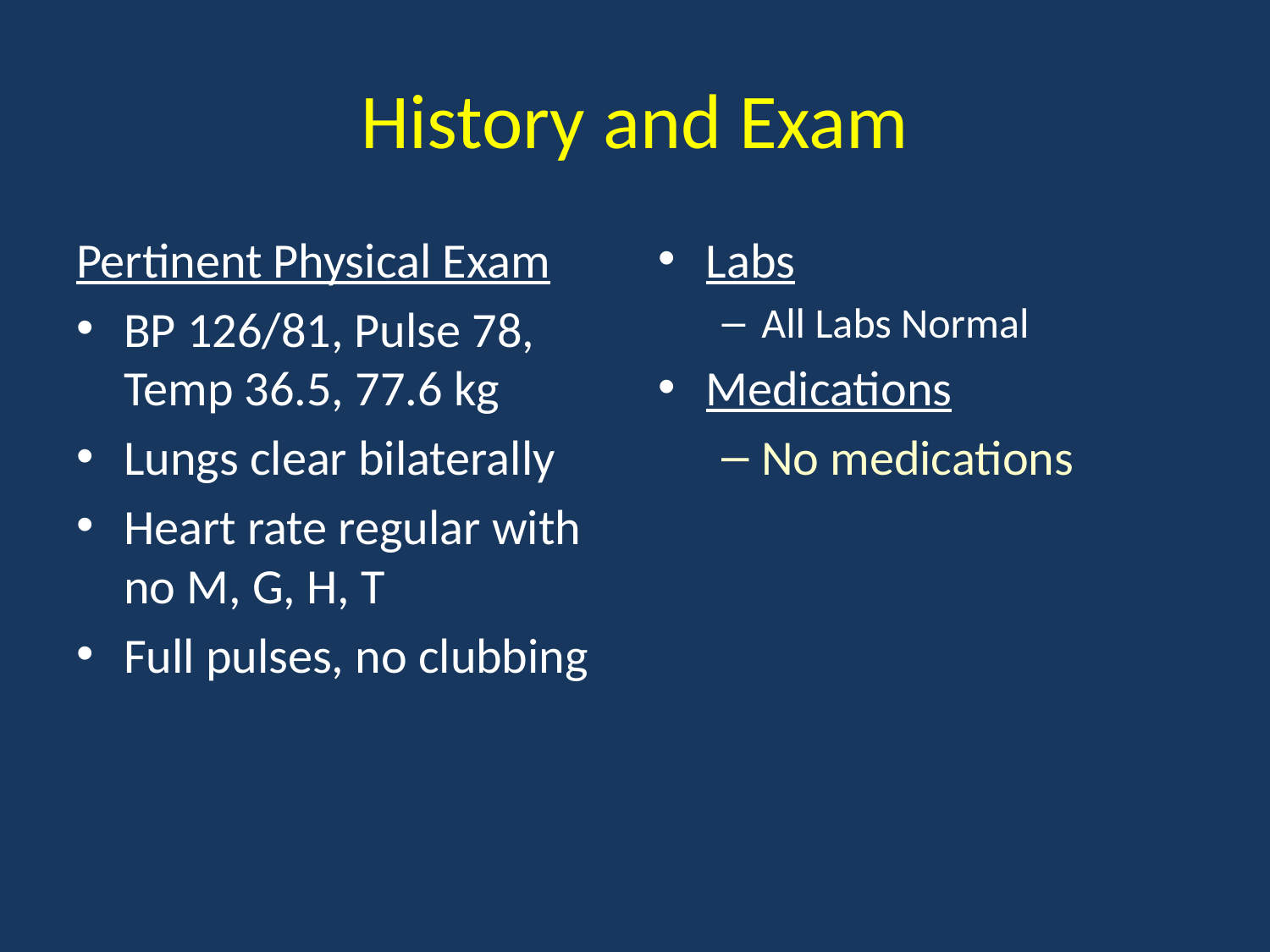

# History and Exam
Pertinent Physical Exam
BP 126/81, Pulse 78, Temp 36.5, 77.6 kg
Lungs clear bilaterally
Heart rate regular with no M, G, H, T
Full pulses, no clubbing
Labs
All Labs Normal
Medications
No medications